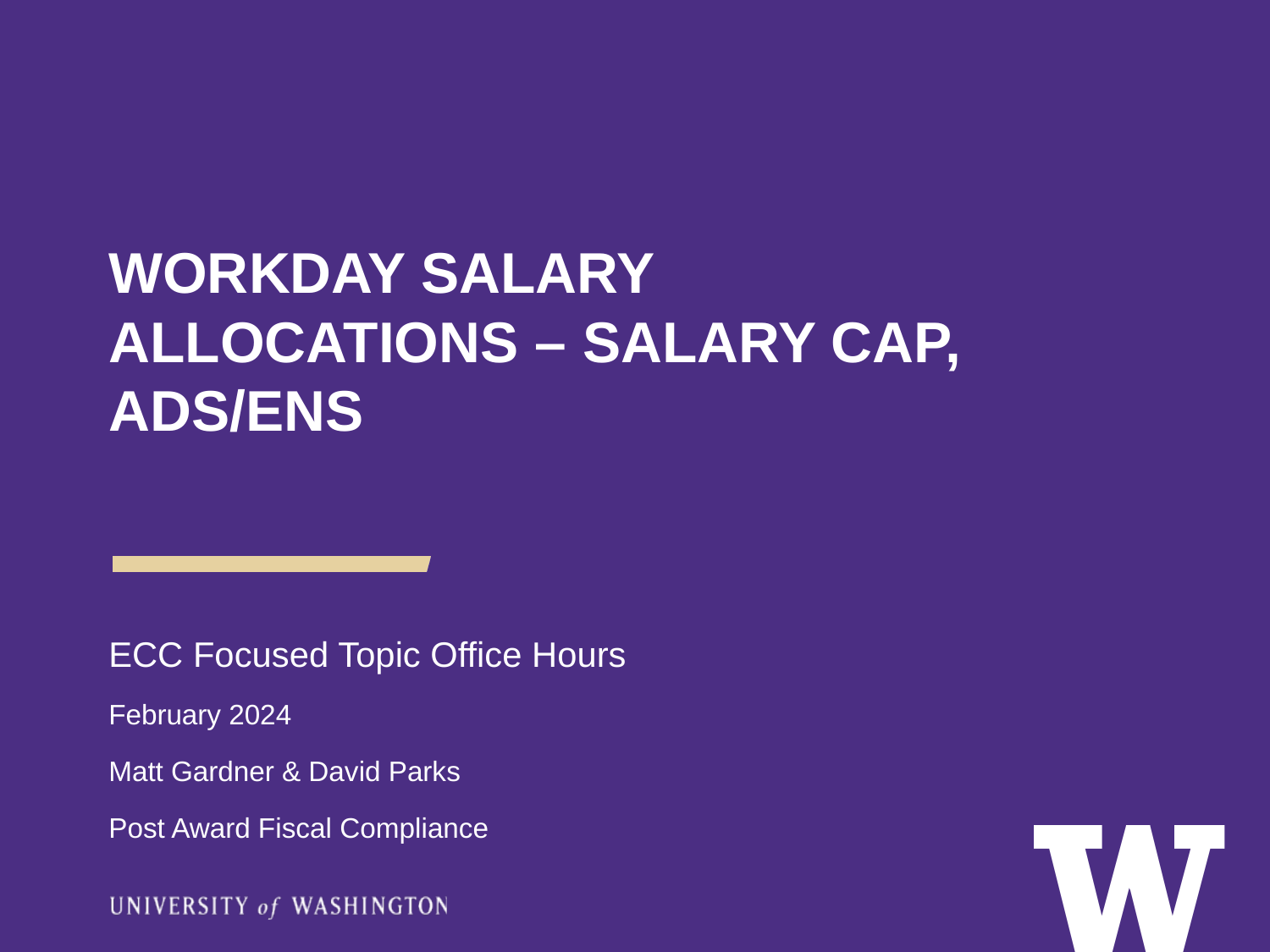

WORKDAY SALARY ALLOCATIONS – SALARY CAP, ADS/ENS
ECC Focused Topic Office Hours
February 2024
Matt Gardner & David Parks
Post Award Fiscal Compliance